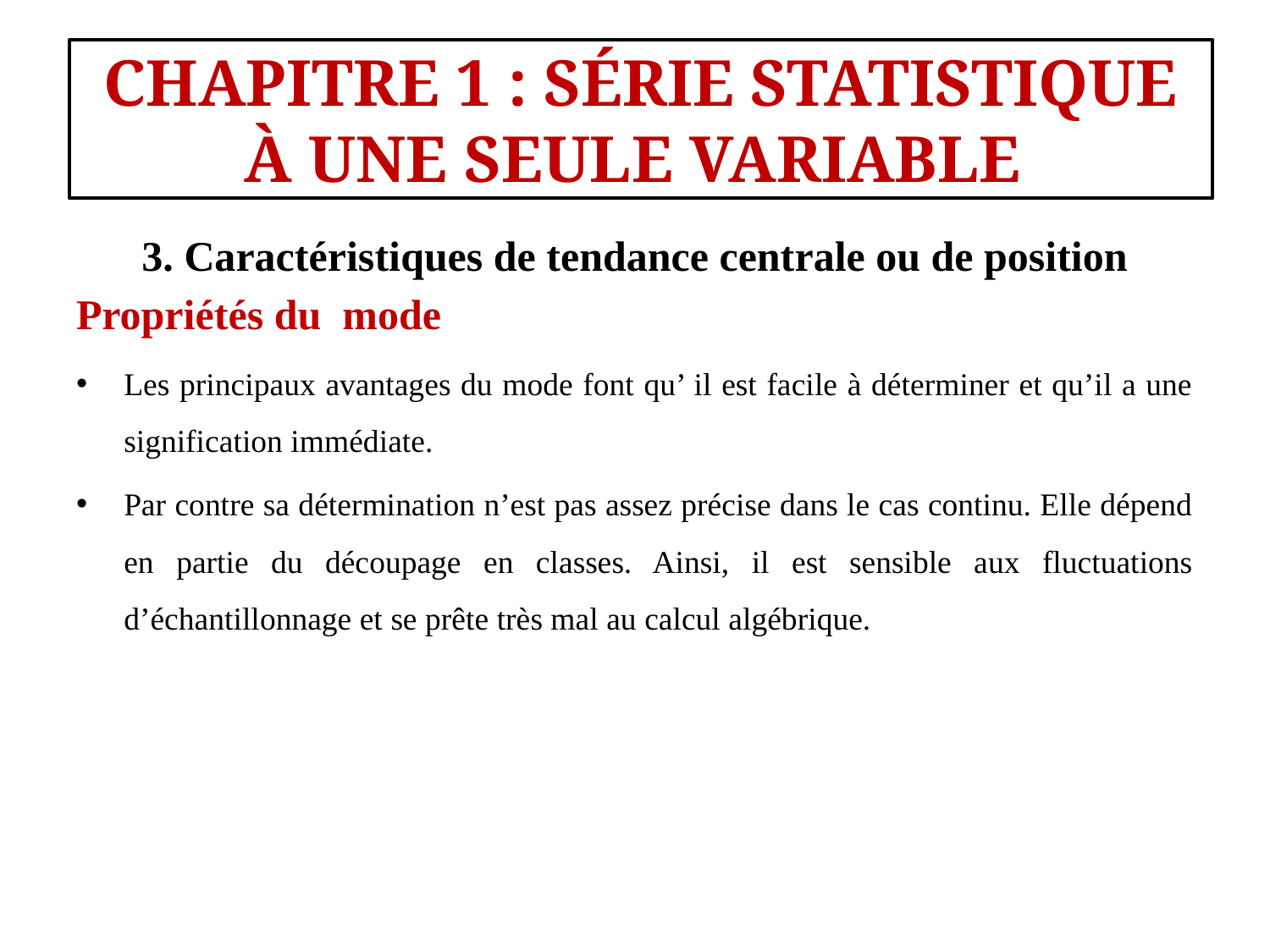

#
CHAPITRE 1 : SÉRIE STATISTIQUE À UNE SEULE VARIABLE
3. Caractéristiques de tendance centrale ou de position
Propriétés du  mode
Les principaux avantages du mode font qu’ il est facile à déterminer et qu’il a une signification immédiate.
Par contre sa détermination n’est pas assez précise dans le cas continu. Elle dépend en partie du découpage en classes. Ainsi, il est sensible aux fluctuations d’échantillonnage et se prête très mal au calcul algébrique.